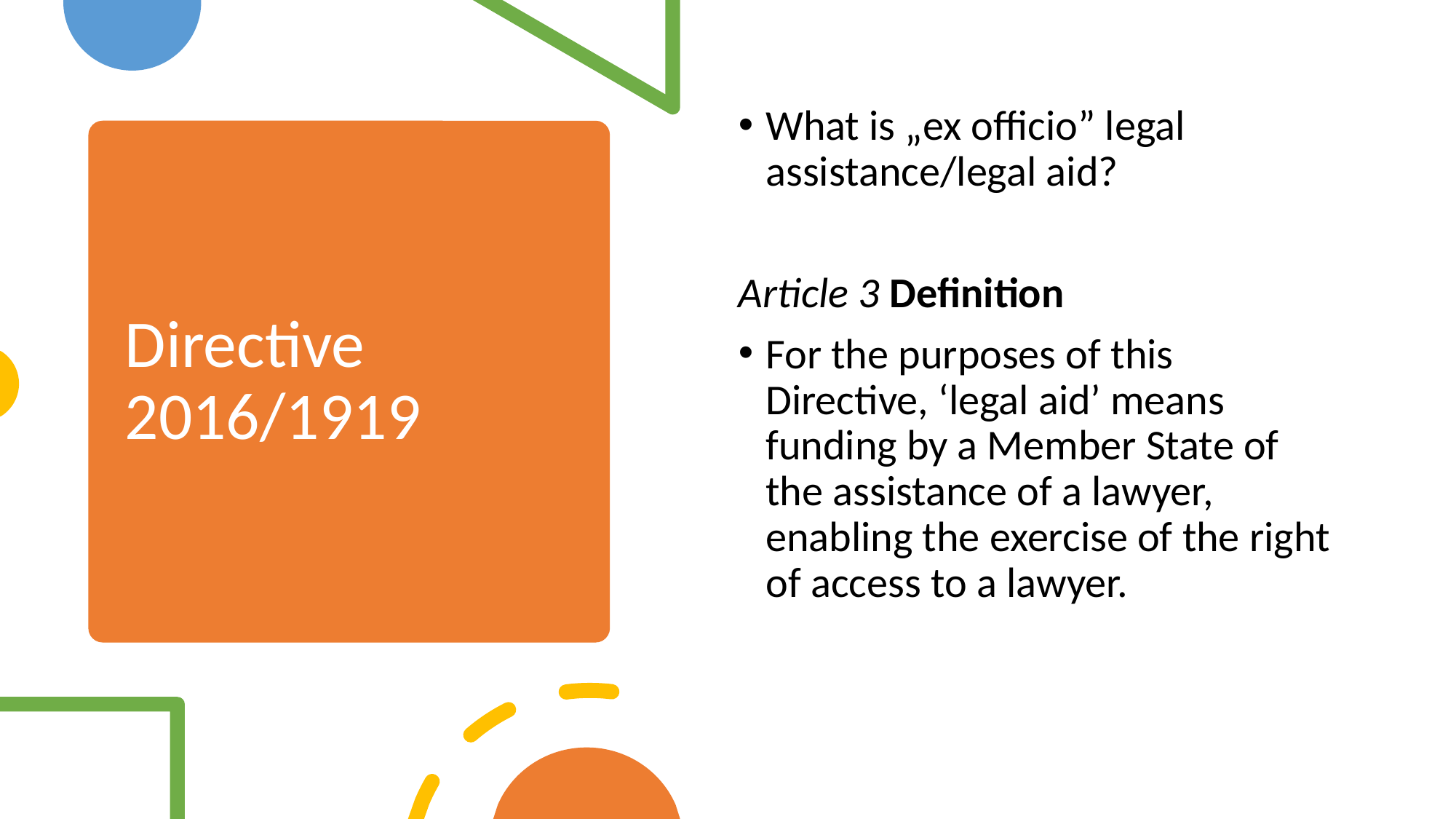

What is „ex officio” legal assistance/legal aid?

Article 3 Definition
For the purposes of this Directive, ‘legal aid’ means funding by a Member State of the assistance of a lawyer, enabling the exercise of the right of access to a lawyer.

# Directive 2016/1919